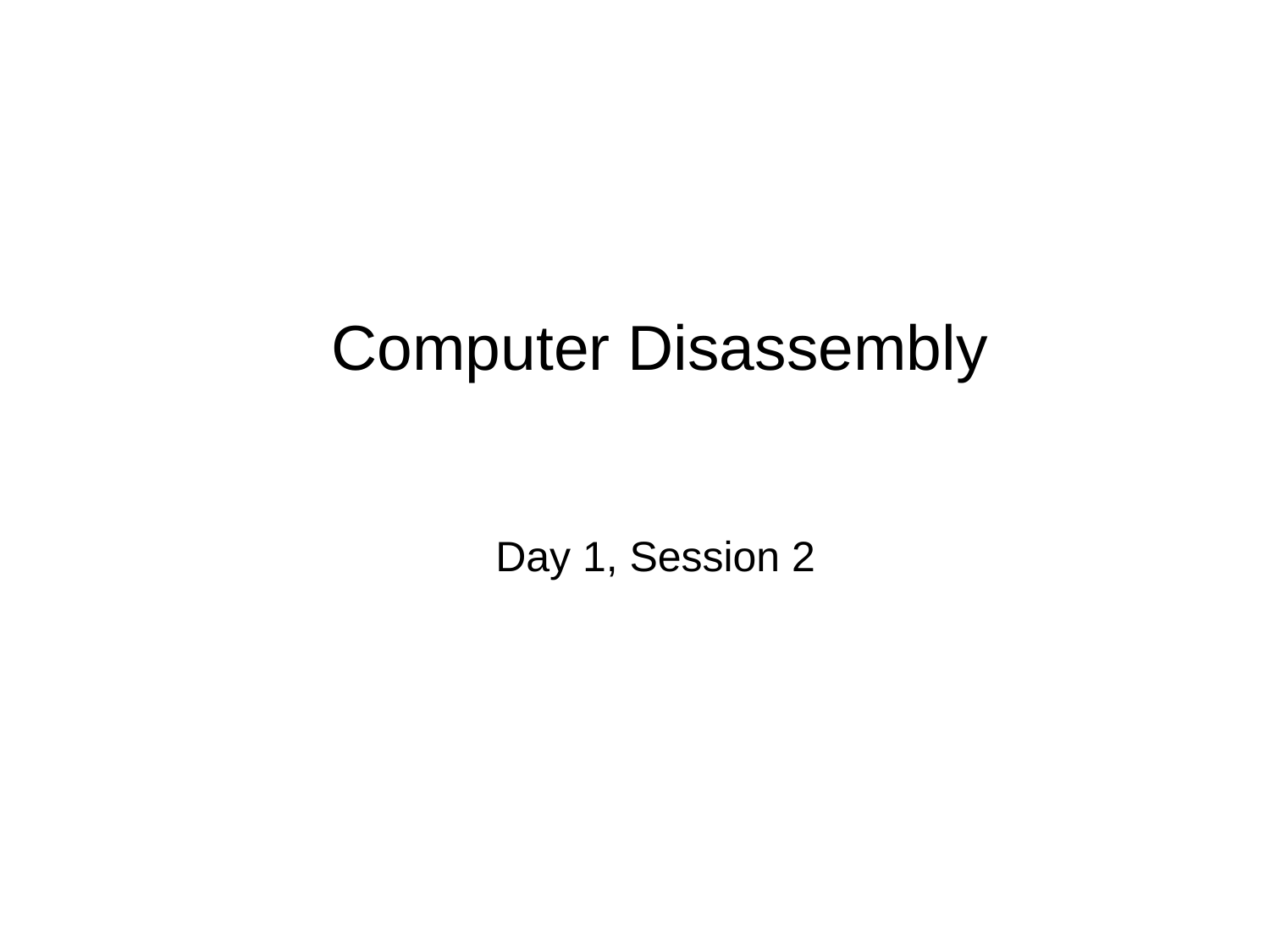

# Computer Disassembly
Day 1, Session 2